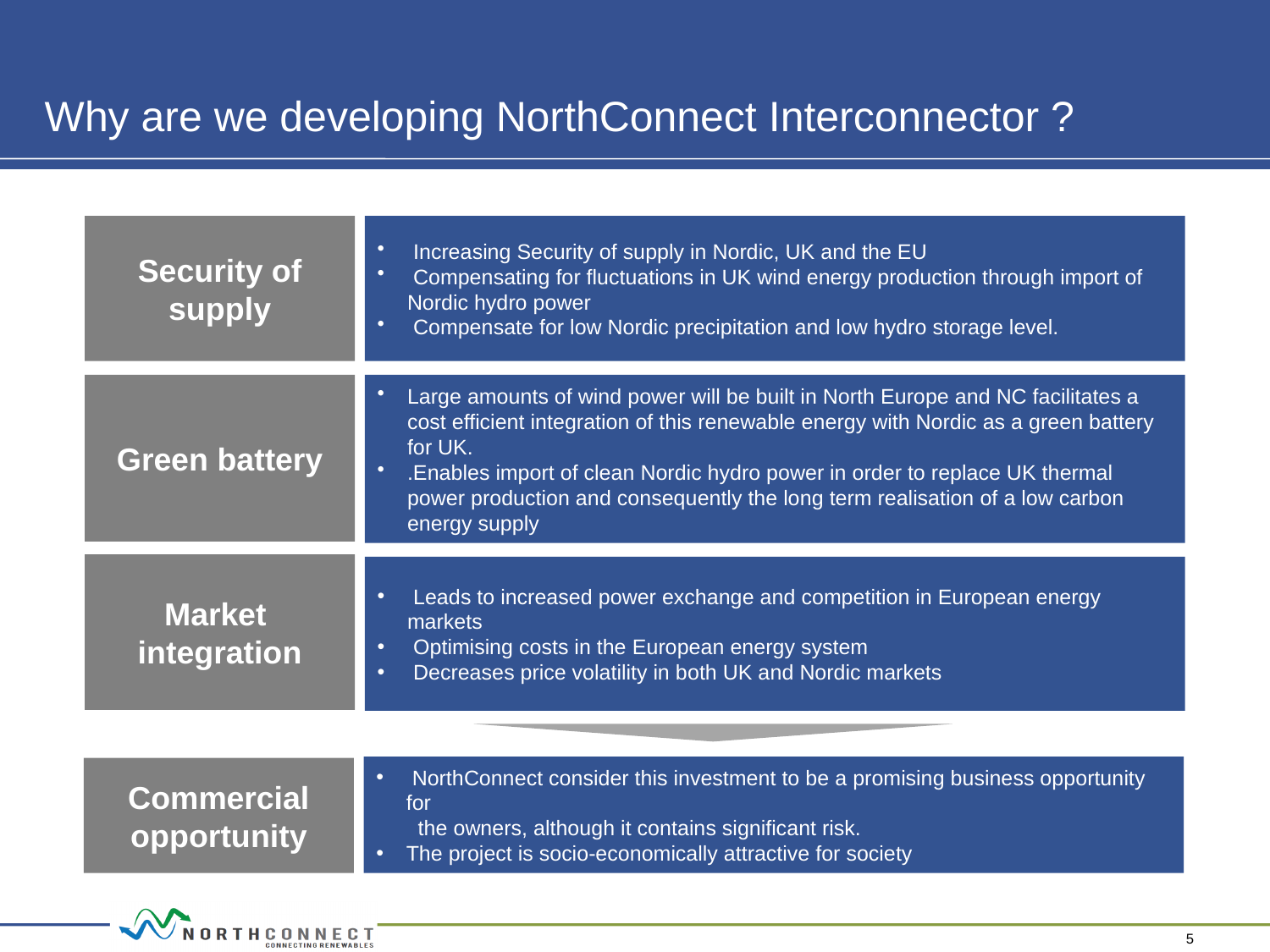

Why are we developing NorthConnect Interconnector ?
Security of supply
 Increasing Security of supply in Nordic, UK and the EU
 Compensating for fluctuations in UK wind energy production through import of Nordic hydro power
 Compensate for low Nordic precipitation and low hydro storage level.
Green battery

Large amounts of wind power will be built in North Europe and NC facilitates a cost efficient integration of this renewable energy with Nordic as a green battery for UK.
.Enables import of clean Nordic hydro power in order to replace UK thermal power production and consequently the long term realisation of a low carbon energy supply

Market
integration
 Leads to increased power exchange and competition in European energy markets
 Optimising costs in the European energy system
 Decreases price volatility in both UK and Nordic markets

 NorthConnect consider this investment to be a promising business opportunity for
  the owners, although it contains significant risk.
The project is socio-economically attractive for society
Commercial
opportunity
5